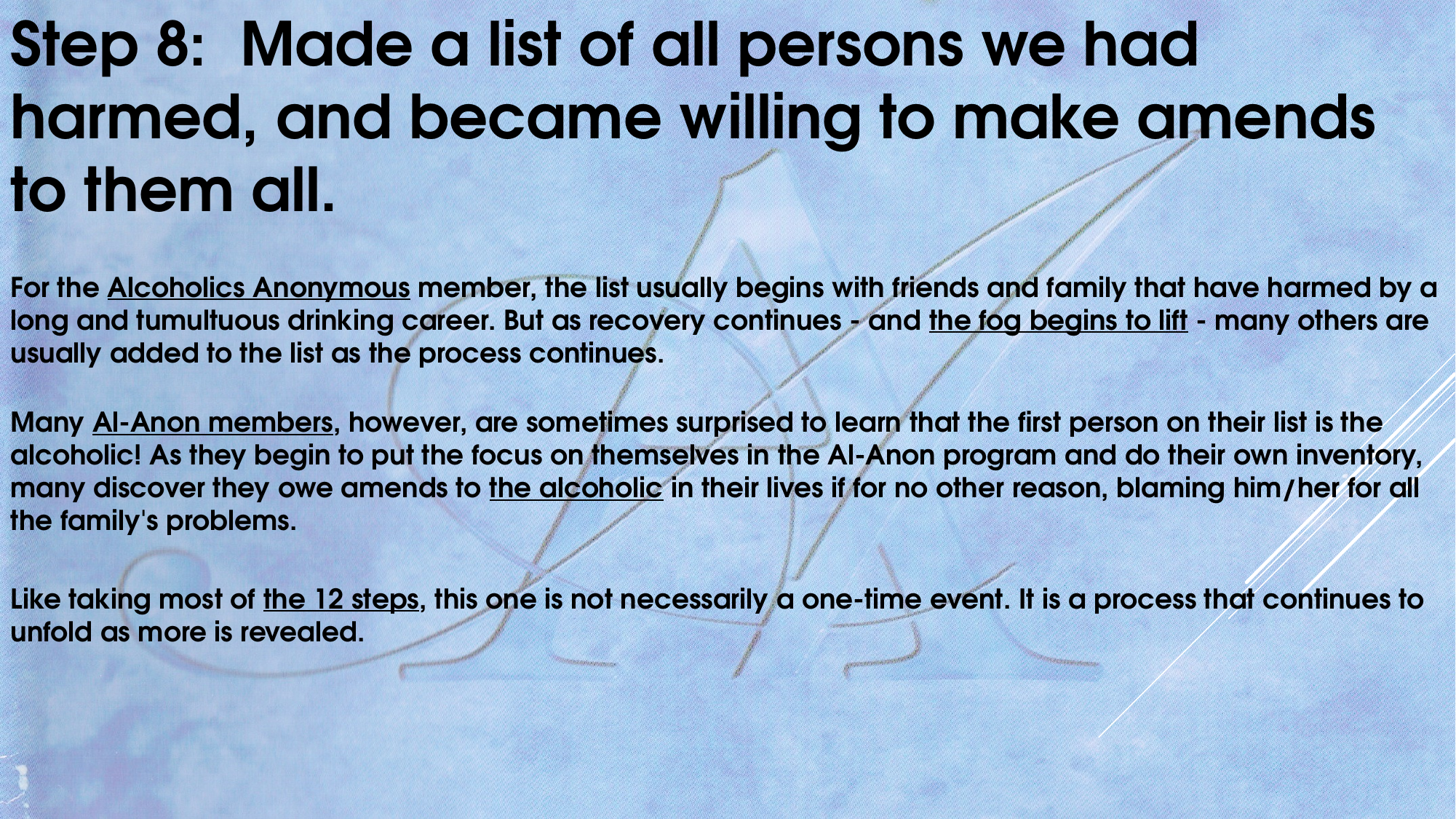

Step 8:  Made a list of all persons we had harmed, and became willing to make amends to them all.

For the Alcoholics Anonymous member, the list usually begins with friends and family that have harmed by a long and tumultuous drinking career. But as recovery continues - and the fog begins to lift - many others are usually added to the list as the process continues.

Many Al-Anon members, however, are sometimes surprised to learn that the first person on their list is the alcoholic! As they begin to put the focus on themselves in the Al-Anon program and do their own inventory, many discover they owe amends to the alcoholic in their lives if for no other reason, blaming him/her for all the family's problems.

Like taking most of the 12 steps, this one is not necessarily a one-time event. It is a process that continues to unfold as more is revealed.